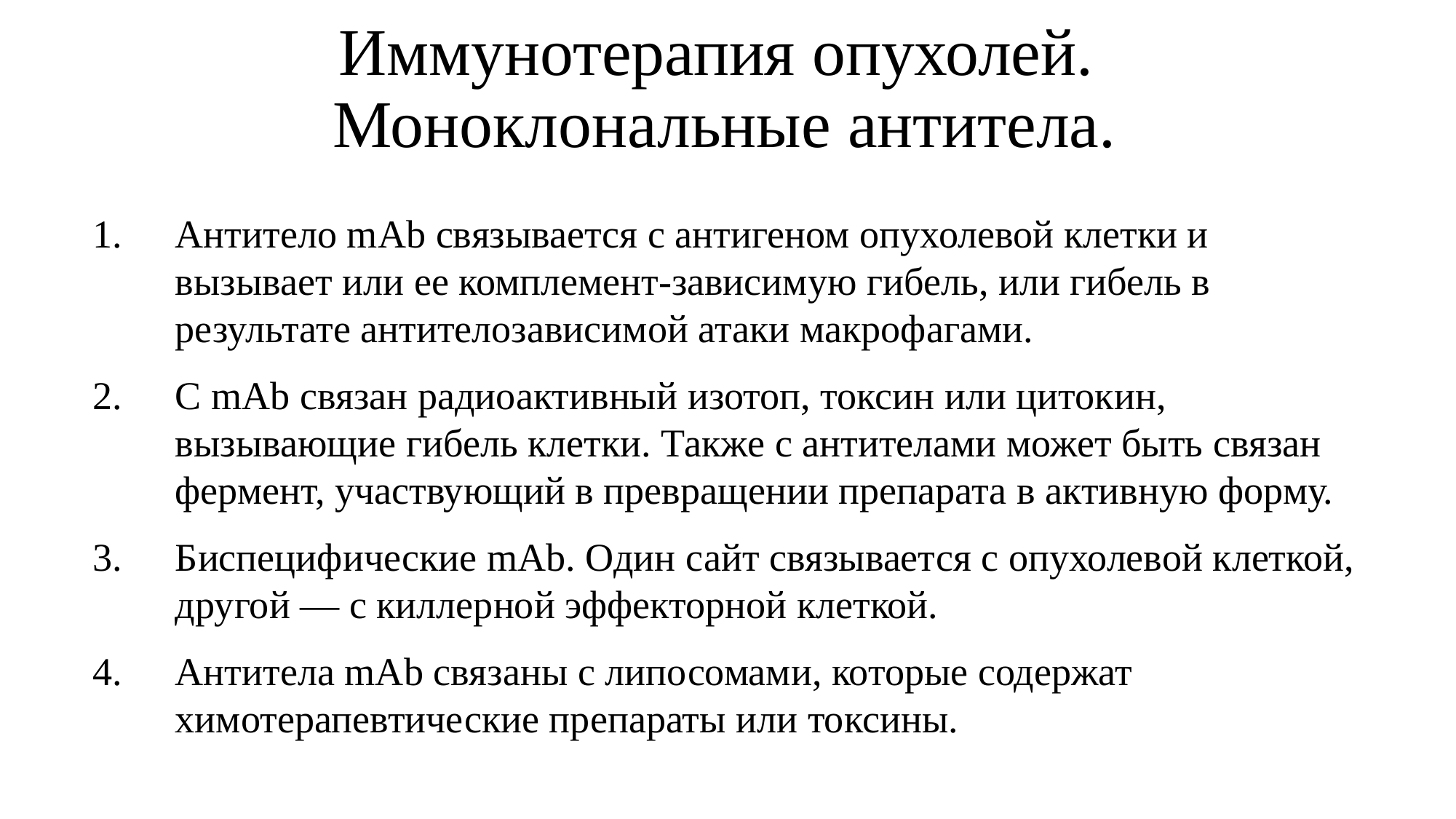

# Иммунотерапия опухолей. Моноклональные антитела.
Антитело mAb связывается с антигеном опухолевой клетки и вызывает или ее комплемент-зависимую гибель, или гибель в результате антителозависимой атаки макрофагами.
С mAb связан радиоактивный изотоп, токсин или цитокин, вызывающие гибель клетки. Также с антителами может быть связан фермент, участвующий в превращении препарата в активную форму.
Биспецифические mAb. Один сайт связывается с опухолевой клеткой, другой — с киллерной эффекторной клеткой.
Антитела mAb связаны с липосомами, которые содержат химотерапевтические препараты или токсины.